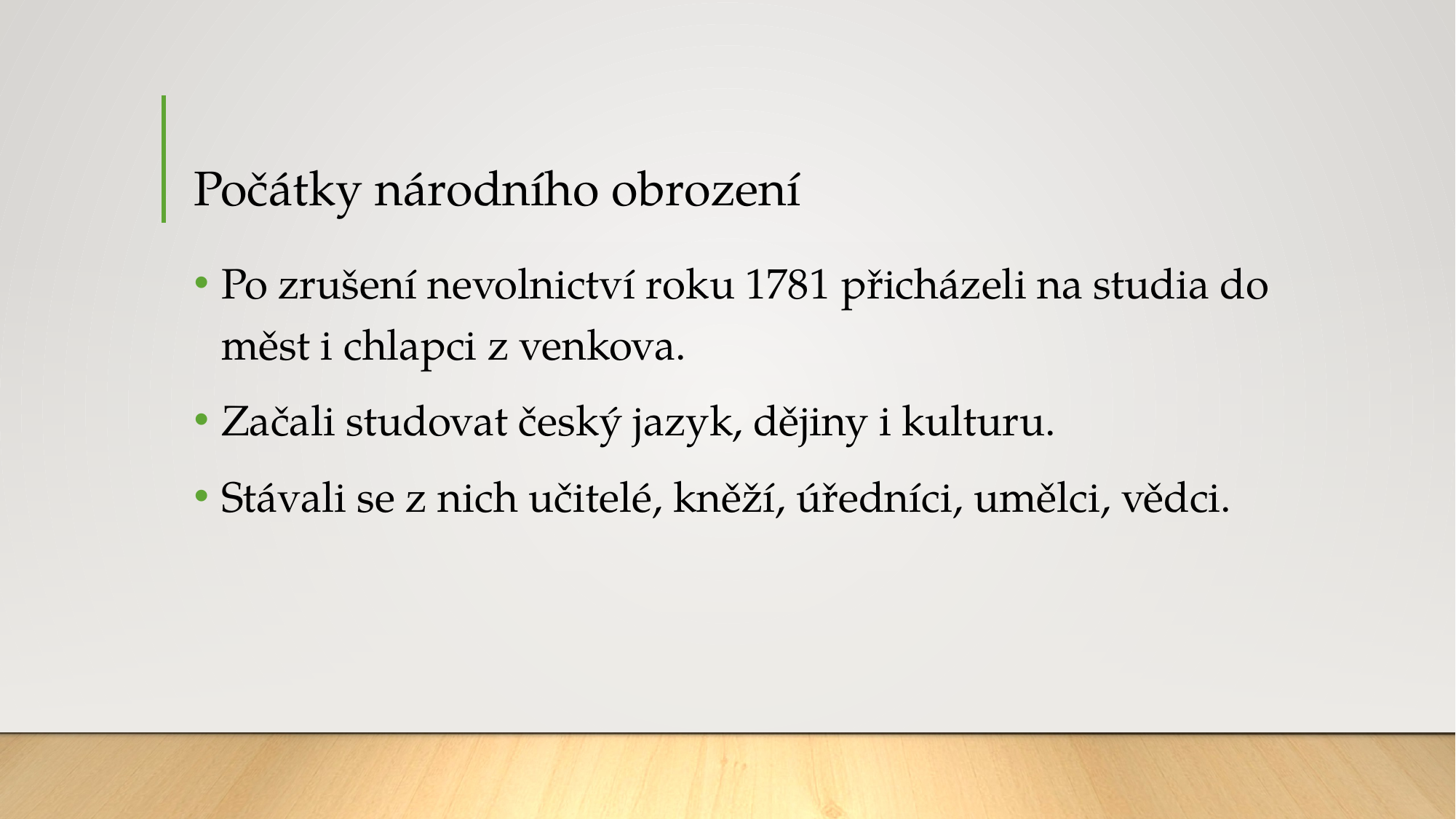

# Počátky národního obrození
Po zrušení nevolnictví roku 1781 přicházeli na studia do měst i chlapci z venkova.
Začali studovat český jazyk, dějiny i kulturu.
Stávali se z nich učitelé, kněží, úředníci, umělci, vědci.